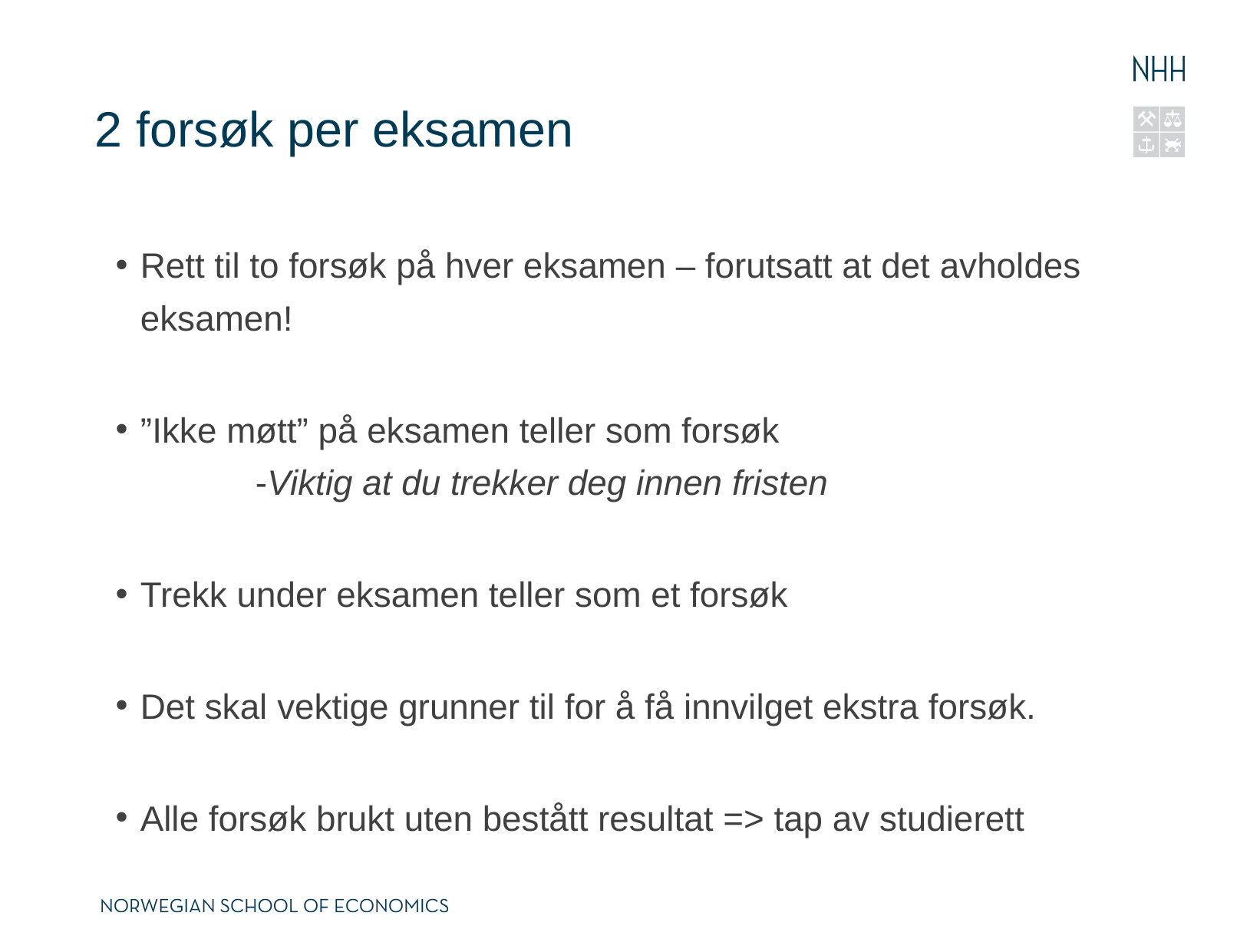

# 2 forsøk per eksamen
Rett til to forsøk på hver eksamen – forutsatt at det avholdes eksamen!

”Ikke møtt” på eksamen teller som forsøk
	-Viktig at du trekker deg innen fristen

Trekk under eksamen teller som et forsøk

Det skal vektige grunner til for å få innvilget ekstra forsøk.

Alle forsøk brukt uten bestått resultat => tap av studierett